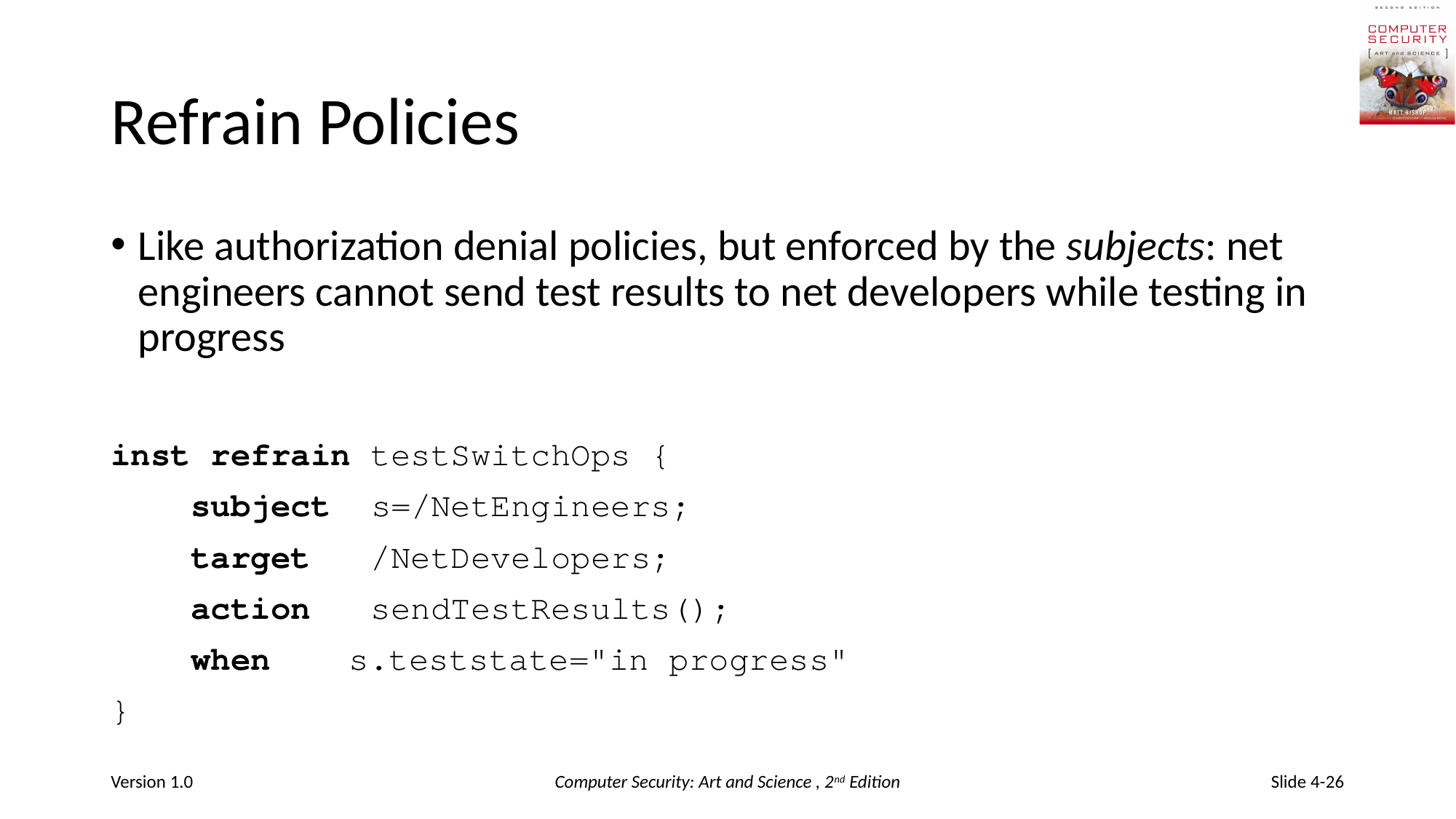

# Refrain Policies
Like authorization denial policies, but enforced by the subjects: net engineers cannot send test results to net developers while testing in progress

inst refrain testSwitchOps {
    subject  s=/NetEngineers;
    target   /NetDevelopers;
    action   sendTestResults();
    when	 s.teststate="in progress"
}
Version 1.0
Computer Security: Art and Science , 2nd Edition
Slide 4-26